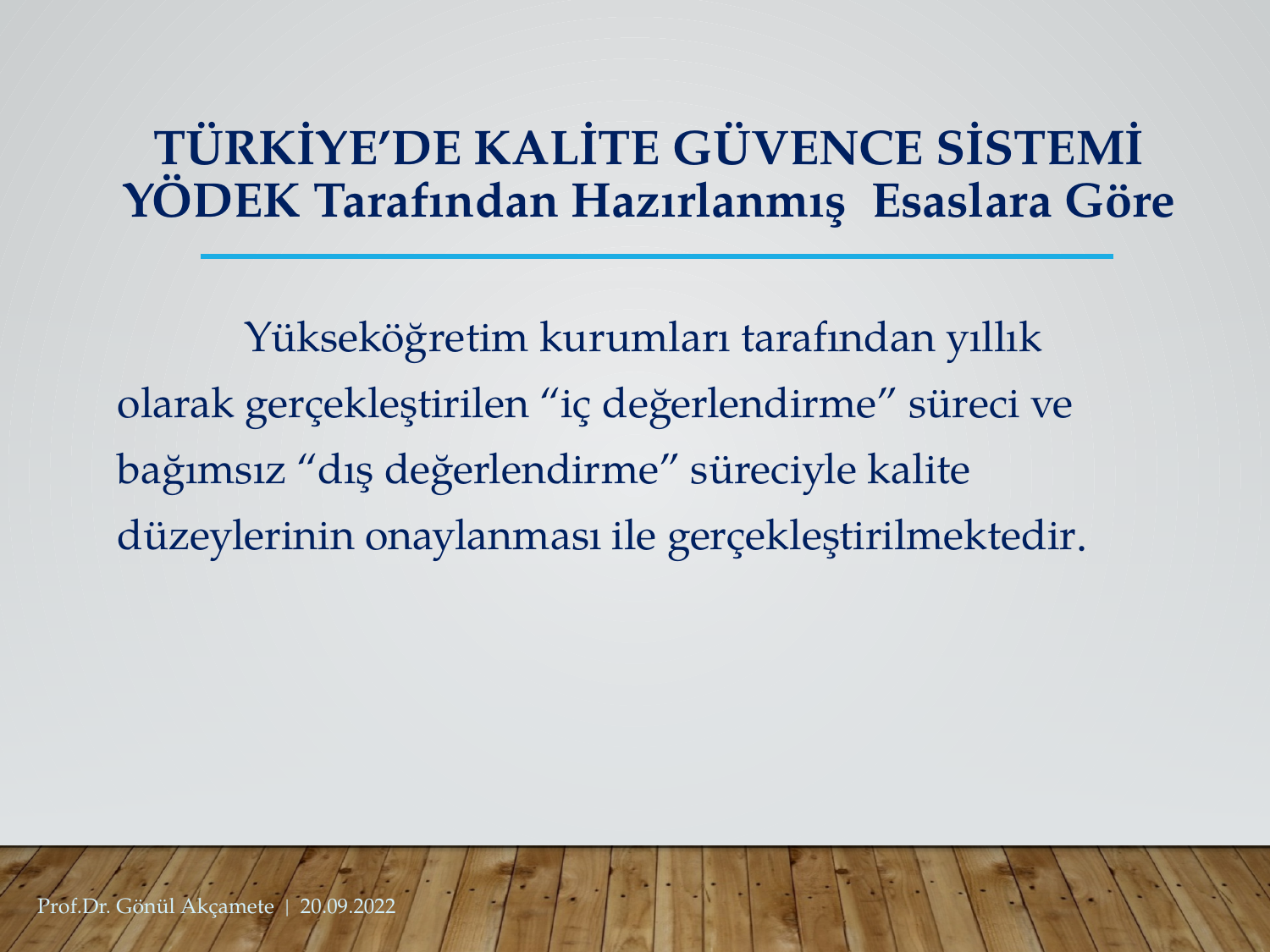

# Türkiye’de Kalite Güvence Sistemi YÖDEK Tarafından Hazırlanmış  Esaslara Göre
	Yükseköğretim kurumları tarafından yıllık olarak gerçekleştirilen “iç değerlendirme” süreci ve bağımsız “dış değerlendirme” süreciyle kalite düzeylerinin onaylanması ile gerçekleştirilmektedir.